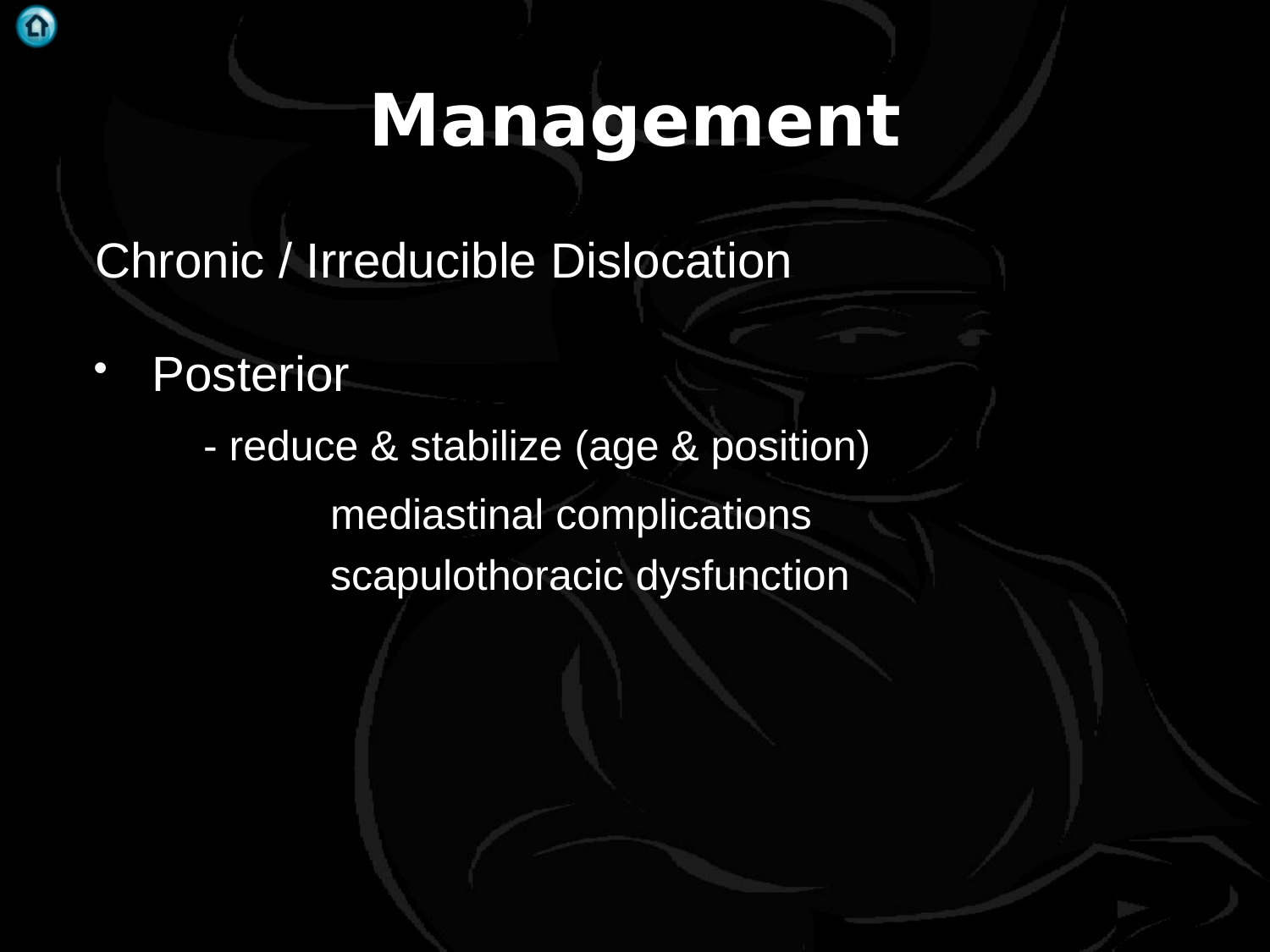

# Management
Chronic / Irreducible Dislocation

Posterior
	- reduce & stabilize (age & position)
		mediastinal complications
		scapulothoracic dysfunction